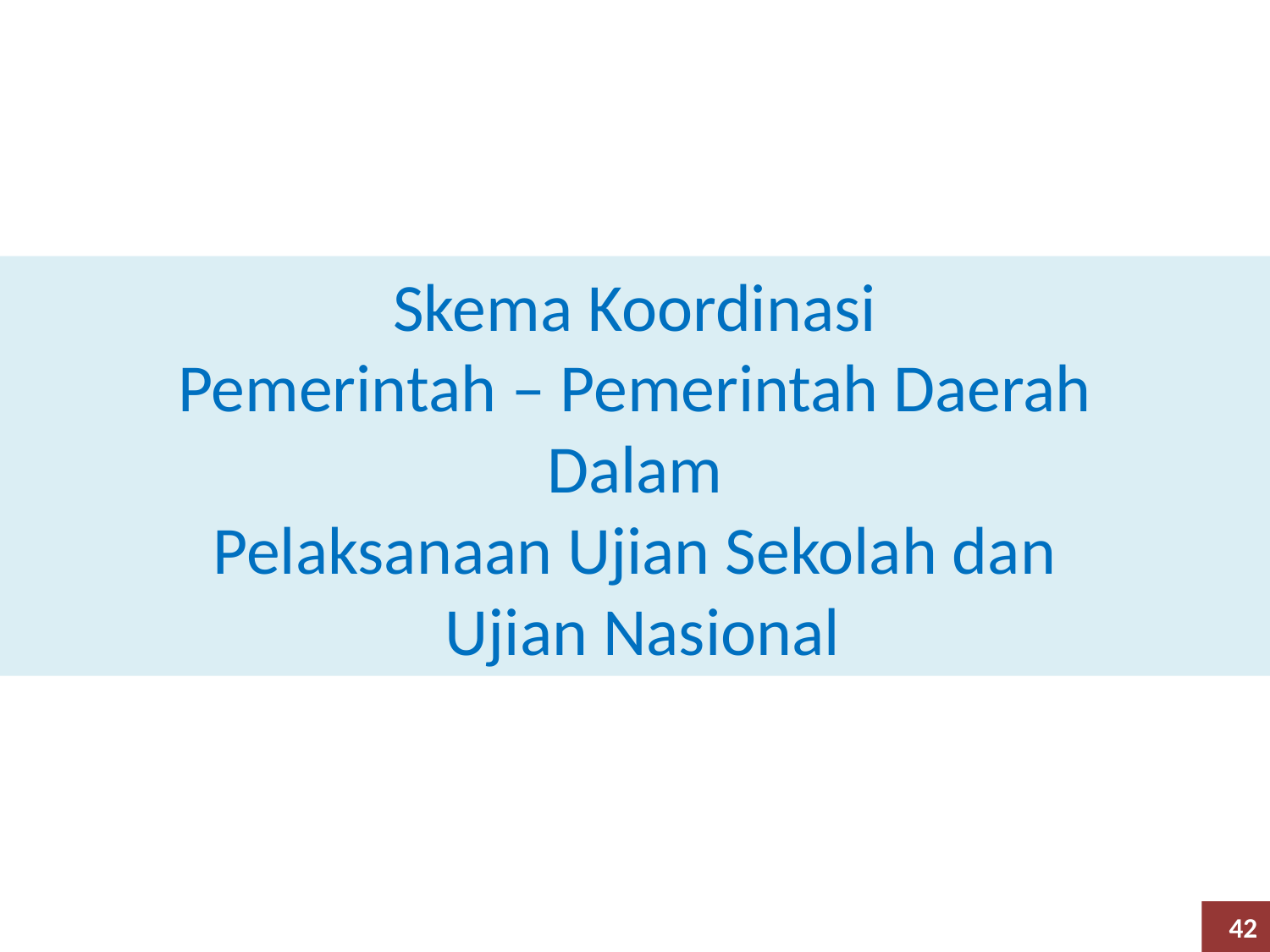

# Skema Koordinasi Pemerintah – Pemerintah Daerah Dalam Pelaksanaan Ujian Sekolah dan Ujian Nasional
42